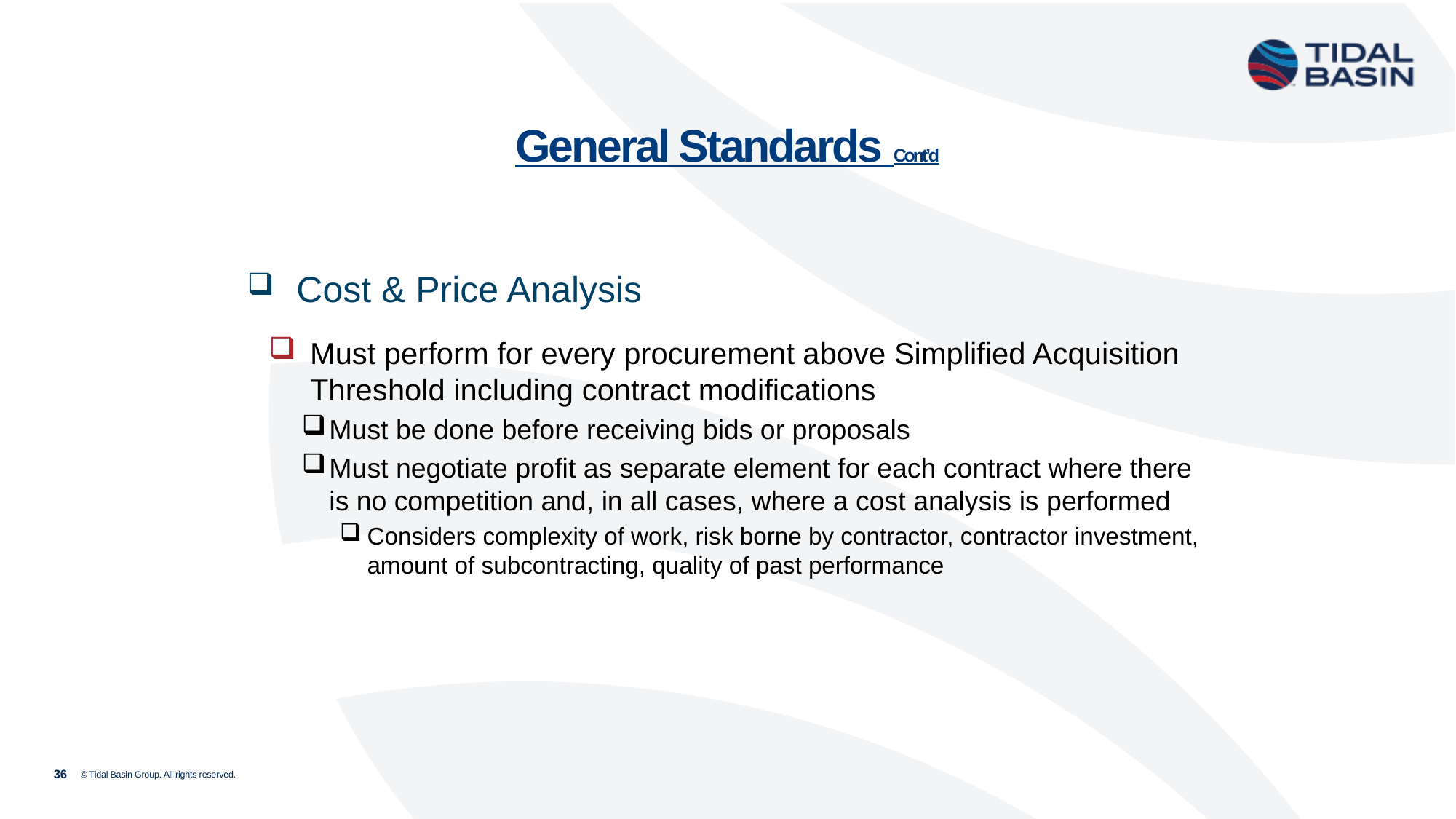

General Standards Cont’d
 Cost & Price Analysis
Must perform for every procurement above Simplified Acquisition Threshold including contract modifications
Must be done before receiving bids or proposals
Must negotiate profit as separate element for each contract where there is no competition and, in all cases, where a cost analysis is performed
Considers complexity of work, risk borne by contractor, contractor investment, amount of subcontracting, quality of past performance